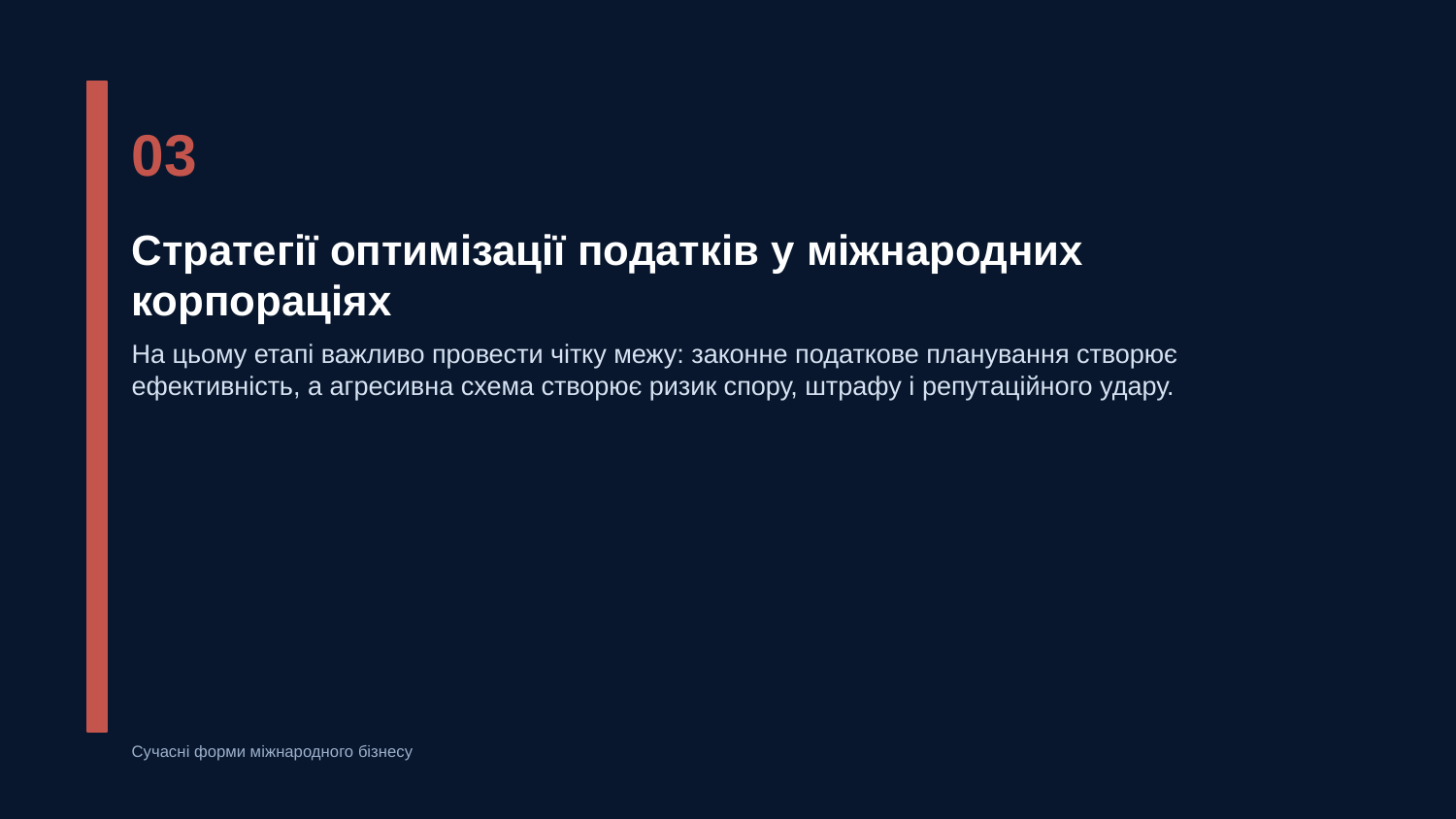

03
Стратегії оптимізації податків у міжнародних корпораціях
На цьому етапі важливо провести чітку межу: законне податкове планування створює ефективність, а агресивна схема створює ризик спору, штрафу і репутаційного удару.
Сучасні форми міжнародного бізнесу